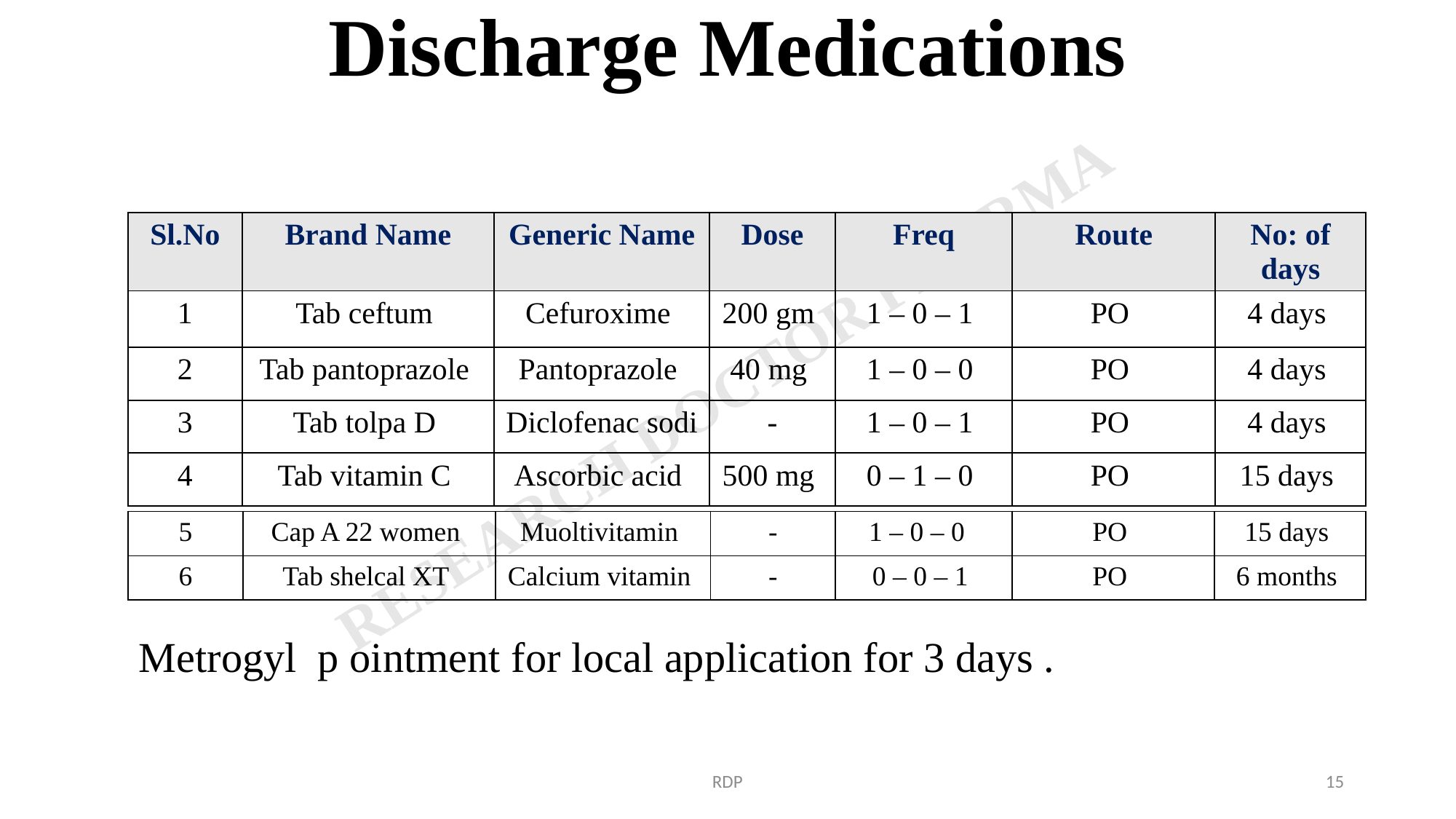

# Discharge Medications
| Sl.No | Brand Name | Generic Name | Dose | Freq | Route | No: of days |
| --- | --- | --- | --- | --- | --- | --- |
| 1 | Tab ceftum | Cefuroxime | 200 gm | 1 – 0 – 1 | PO | 4 days |
| 2 | Tab pantoprazole | Pantoprazole | 40 mg | 1 – 0 – 0 | PO | 4 days |
| 3 | Tab tolpa D | Diclofenac sodi | - | 1 – 0 – 1 | PO | 4 days |
| 4 | Tab vitamin C | Ascorbic acid | 500 mg | 0 – 1 – 0 | PO | 15 days |
| 5 | Cap A 22 women | Muoltivitamin | - | 1 – 0 – 0 | PO | 15 days |
| --- | --- | --- | --- | --- | --- | --- |
| 6 | Tab shelcal XT | Calcium vitamin | - | 0 – 0 – 1 | PO | 6 months |
Metrogyl  p ointment for local application for 3 days .
RDP
15